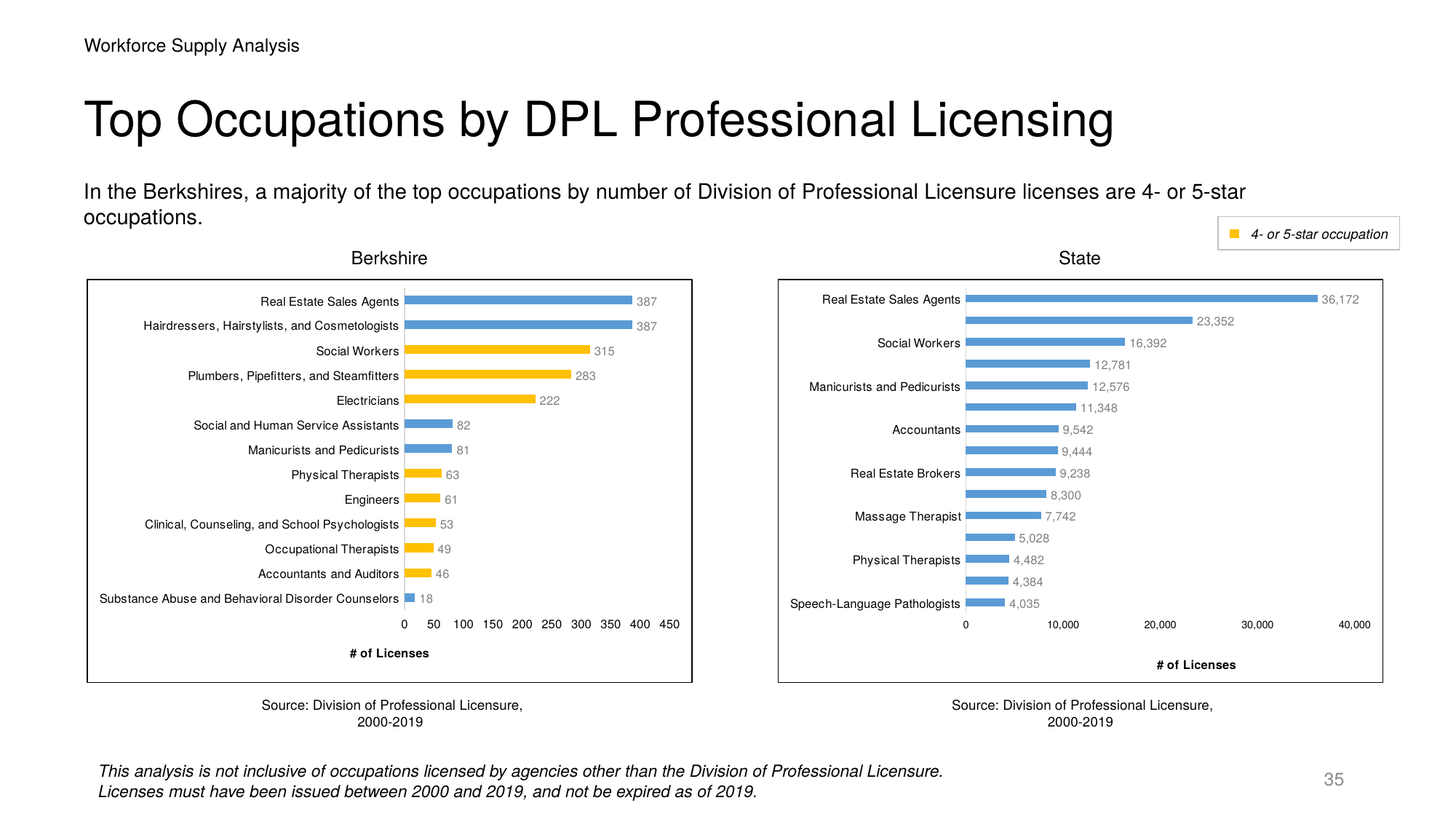

Workforce Supply Analysis
# Top Occupations by DPL Professional Licensing
In the Berkshires, a majority of the top occupations by number of Division of Professional Licensure licenses are 4- or 5-star occupations.

4- or 5-star occupation

State
 Source: Division of Professional Licensure, 2000-2019
Berkshire
 Source: Division of Professional Licensure, 2000-2019

### Chart

| Category | # of Licenses |
|---|---|
| Substance Abuse and Behavioral Disorder Counselors | 18.0 |
| Accountants and Auditors | 46.0 |
| Occupational Therapists | 49.0 |
| Clinical, Counseling, and School Psychologists | 53.0 |
| Engineers | 61.0 |
| Physical Therapists | 63.0 |
| Manicurists and Pedicurists | 81.0 |
| Social and Human Service Assistants | 82.0 |
| Electricians | 222.0 |
| Plumbers, Pipefitters, and Steamfitters | 283.0 |
| Social Workers | 315.0 |
| Hairdressers, Hairstylists, and Cosmetologists | 387.0 |
| Real Estate Sales Agents | 387.0 |

### Chart

| Category | # of Licenses |
|---|---|
| Speech-Language Pathologists | 4035.0 |
| Water and Wastewater Treatment Plant and System Operators | 4384.0 |
| Physical Therapists | 4482.0 |
| Mental Health Counselors | 5028.0 |
| Massage Therapist | 7742.0 |
| Engineers | 8300.0 |
| Real Estate Brokers | 9238.0 |
| Skincare Specialists | 9444.0 |
| Accountants | 9542.0 |
| Plumbers, Pipefitters, and Steamfitters | 11348.0 |
| Manicurists and Pedicurists | 12576.0 |
| Electricians | 12781.0 |
| Social Workers | 16392.0 |
| Hairdressers, Hairstylists, and Cosmetologists | 23352.0 |
| Real Estate Sales Agents | 36172.0 |
This analysis is not inclusive of occupations licensed by agencies other than the Division of Professional Licensure.
Licenses must have been issued between 2000 and 2019, and not be expired as of 2019.
35